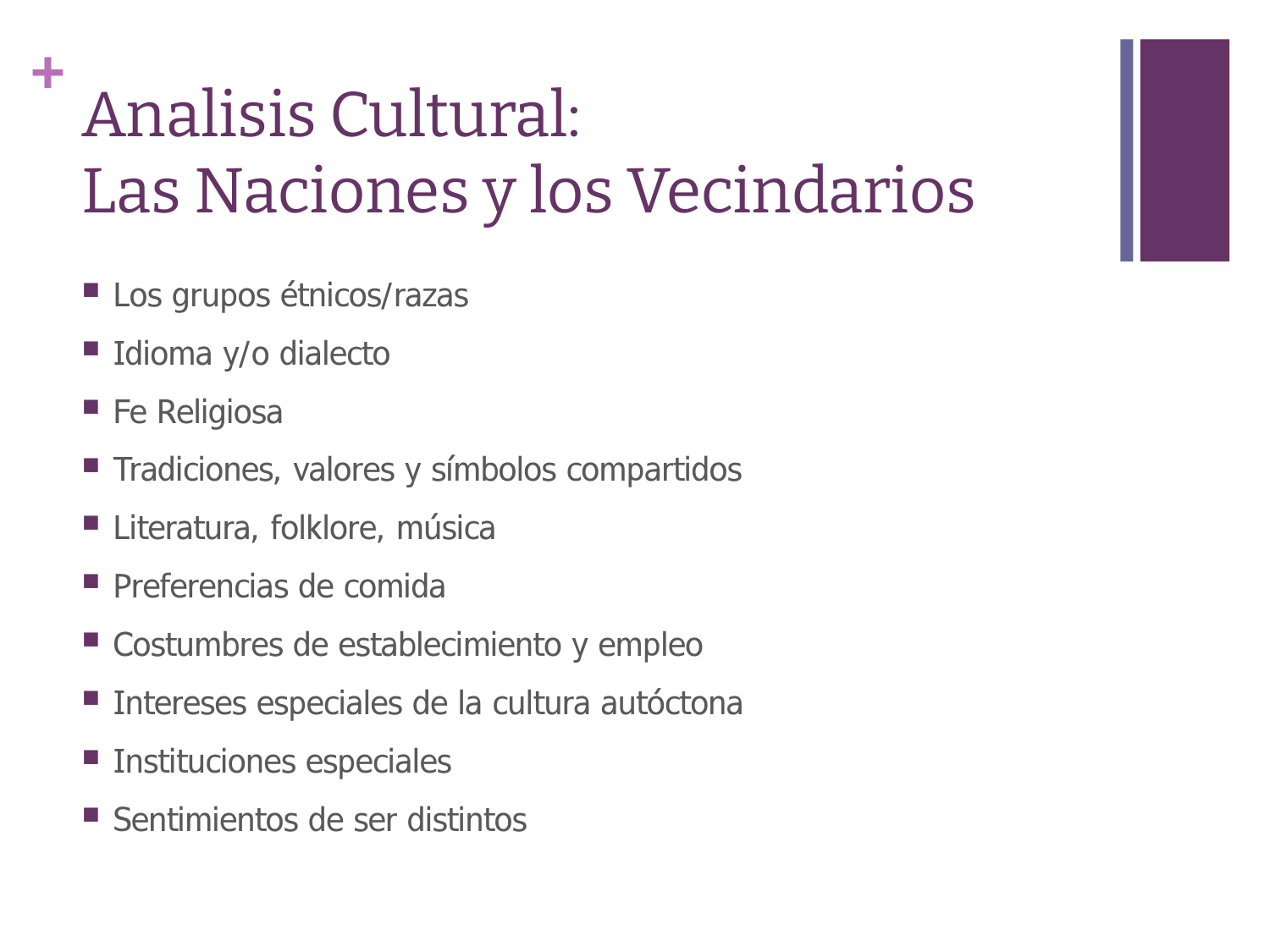

# Analisis Cultural: Las Naciones y los Vecindarios
Los grupos étnicos/razas
Idioma y/o dialecto
Fe Religiosa
Tradiciones, valores y símbolos compartidos
Literatura, folklore, música
Preferencias de comida
Costumbres de establecimiento y empleo
Intereses especiales de la cultura autóctona
Instituciones especiales
Sentimientos de ser distintos